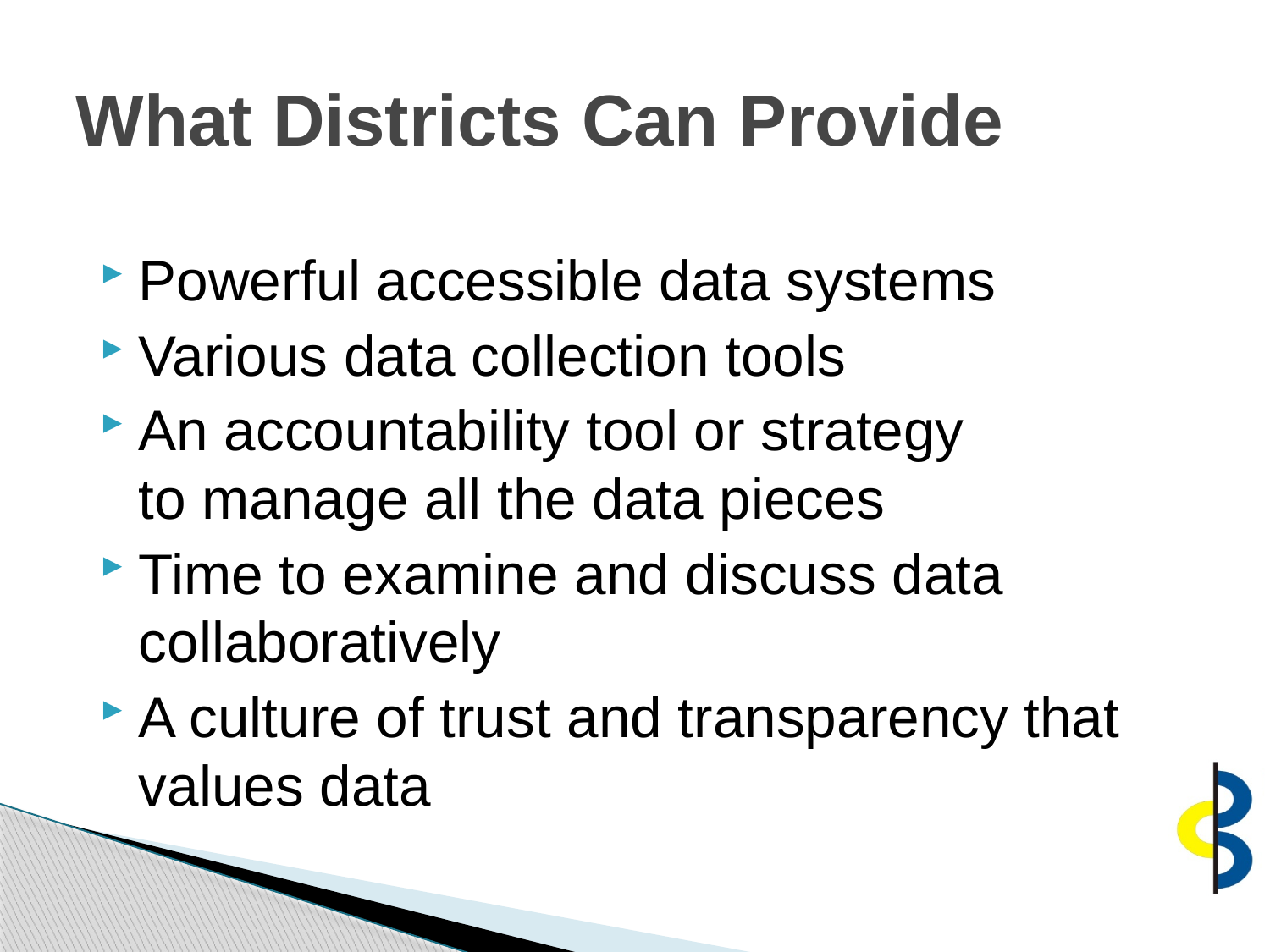

# What Districts Can Provide

Powerful accessible data systems
Various data collection tools
An accountability tool or strategy
to manage all the data pieces
Time to examine and discuss data collaboratively
A culture of trust and transparency that values data